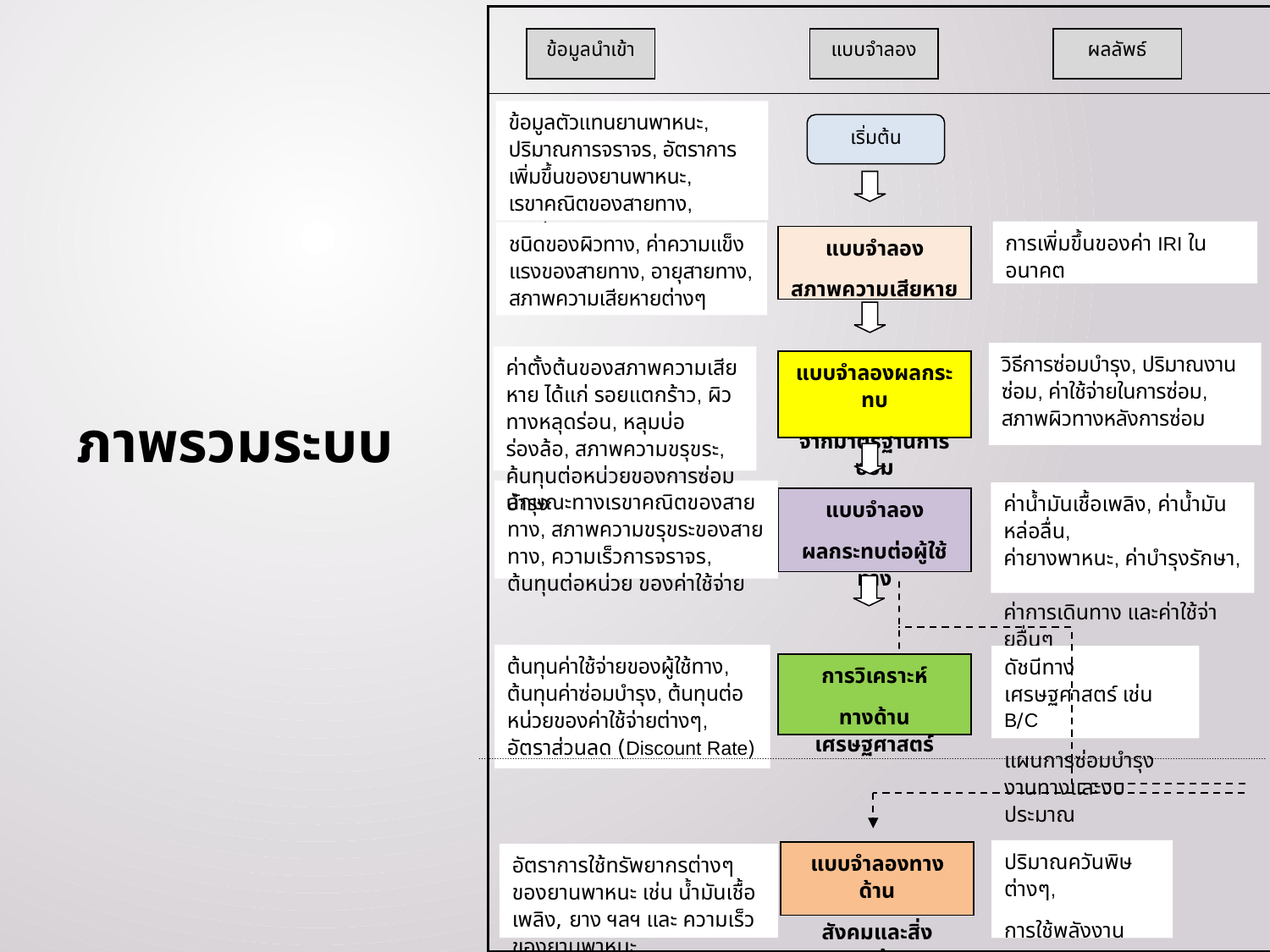

ข้อมูลนำเข้า
แบบจำลอง
ผลลัพธ์

ข้อมูลตัวแทนยานพาหนะ, ปริมาณการจราจร, อัตราการเพิ่มขึ้นของยานพาหนะ, เรขาคณิตของสายทาง, คุณลักษณะของผิวทาง, ต้นทุนต่อหน่วยของค่าใช้จ่ายต่างๆ
เริ่มต้น

การเพิ่มขึ้นของค่า IRI ในอนาคต

ชนิดของผิวทาง, ค่าความแข็งแรงของสายทาง, อายุสายทาง, สภาพความเสียหายต่างๆ
แบบจำลอง
สภาพความเสียหาย

วิธีการซ่อมบำรุง, ปริมาณงานซ่อม, ค่าใช้จ่ายในการซ่อม, สภาพผิวทางหลังการซ่อม

ค่าตั้งต้นของสภาพความเสียหาย ได้แก่ รอยแตกร้าว, ผิวทางหลุดร่อน, หลุมบ่อ
ร่องล้อ, สภาพความขรุขระ, ค้นทุนต่อหน่วยของการซ่อมบำรุง

แบบจำลองผลกระทบ
จากมาตรฐานการซ่อม
ภาพรวมระบบ

ลักษณะทางเรขาคณิตของสายทาง, สภาพความขรุขระของสายทาง, ความเร็วการจราจร, ต้นทุนต่อหน่วย ของค่าใช้จ่าย
ค่าน้ำมันเชื้อเพลิง, ค่าน้ำมันหล่อลื่น,
ค่ายางพาหนะ, ค่าบำรุงรักษา,
ค่าการเดินทาง และค่าใช้จ่ายอื่นๆ

แบบจำลอง
ผลกระทบต่อผู้ใช้ทาง

ต้นทุนค่าใช้จ่ายของผู้ใช้ทาง, ต้นทุนค่าซ่อมบำรุง, ต้นทุนต่อหน่วยของค่าใช้จ่ายต่างๆ, อัตราส่วนลด (Discount Rate)
ดัชนีทางเศรษฐศาสตร์ เช่น B/C
แผนการซ่อมบำรุงงานทางและงบประมาณ
การวิเคราะห์
ทางด้านเศรษฐศาสตร์
ปริมาณควันพิษต่างๆ,
การใช้พลังงาน
แบบจำลองทางด้าน
สังคมและสิ่งแวดล้อม
อัตราการใช้ทรัพยากรต่างๆ ของยานพาหนะ เช่น น้ำมันเชื้อเพลิง, ยาง ฯลฯ และ ความเร็วของยานพาหนะ